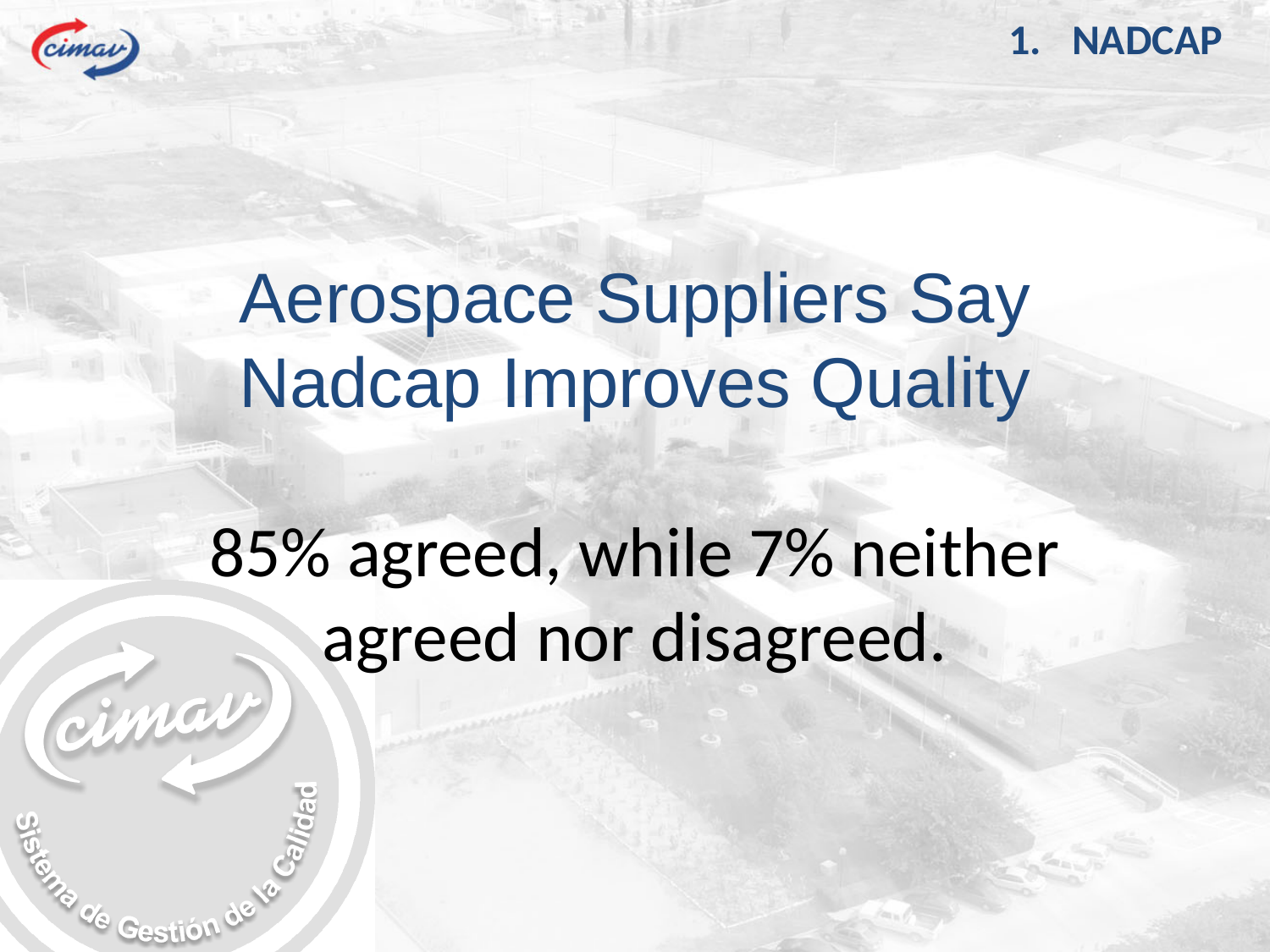

NADCAP
Aerospace Suppliers Say Nadcap Improves Quality

85% agreed, while 7% neither agreed nor disagreed.